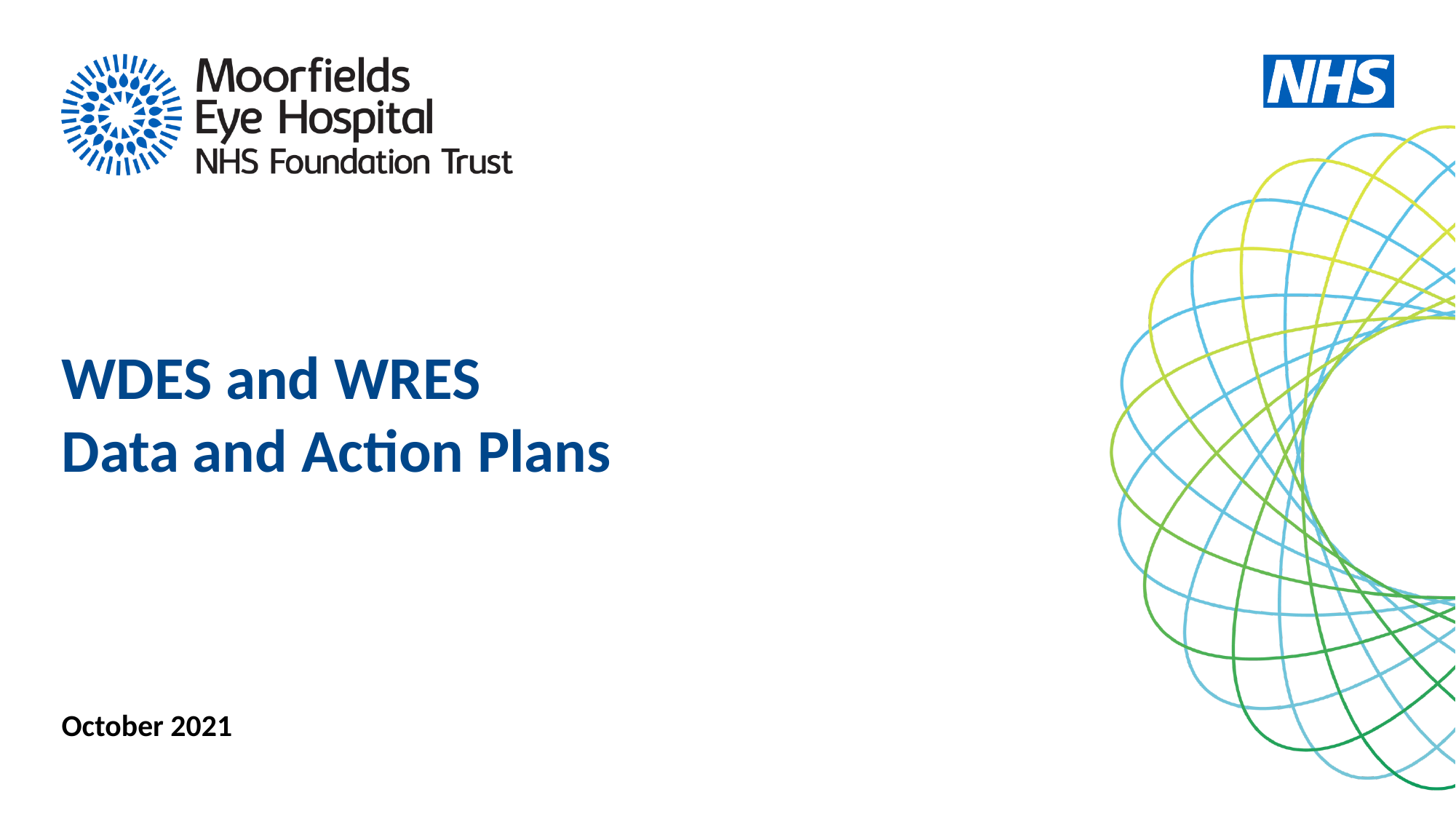

# WDES and WRES Data and Action Plans
October 2021